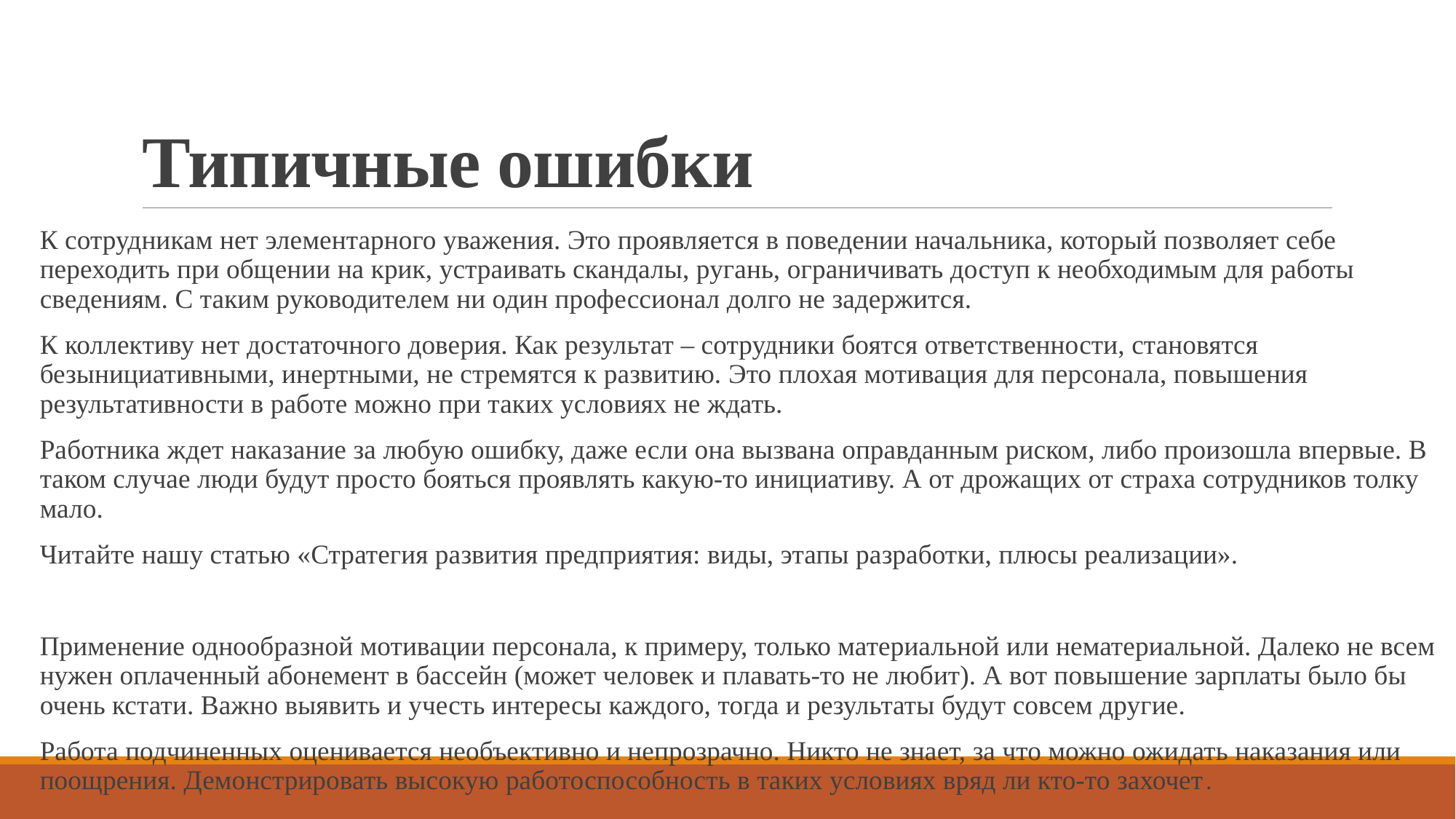

# Типичные ошибки
К сотрудникам нет элементарного уважения. Это проявляется в поведении начальника, который позволяет себе переходить при общении на крик, устраивать скандалы, ругань, ограничивать доступ к необходимым для работы сведениям. С таким руководителем ни один профессионал долго не задержится.
К коллективу нет достаточного доверия. Как результат – сотрудники боятся ответственности, становятся безынициативными, инертными, не стремятся к развитию. Это плохая мотивация для персонала, повышения результативности в работе можно при таких условиях не ждать.
Работника ждет наказание за любую ошибку, даже если она вызвана оправданным риском, либо произошла впервые. В таком случае люди будут просто бояться проявлять какую-то инициативу. А от дрожащих от страха сотрудников толку мало.
Читайте нашу статью «Стратегия развития предприятия: виды, этапы разработки, плюсы реализации».

Применение однообразной мотивации персонала, к примеру, только материальной или нематериальной. Далеко не всем нужен оплаченный абонемент в бассейн (может человек и плавать-то не любит). А вот повышение зарплаты было бы очень кстати. Важно выявить и учесть интересы каждого, тогда и результаты будут совсем другие.
Работа подчиненных оценивается необъективно и непрозрачно. Никто не знает, за что можно ожидать наказания или поощрения. Демонстрировать высокую работоспособность в таких условиях вряд ли кто-то захочет.